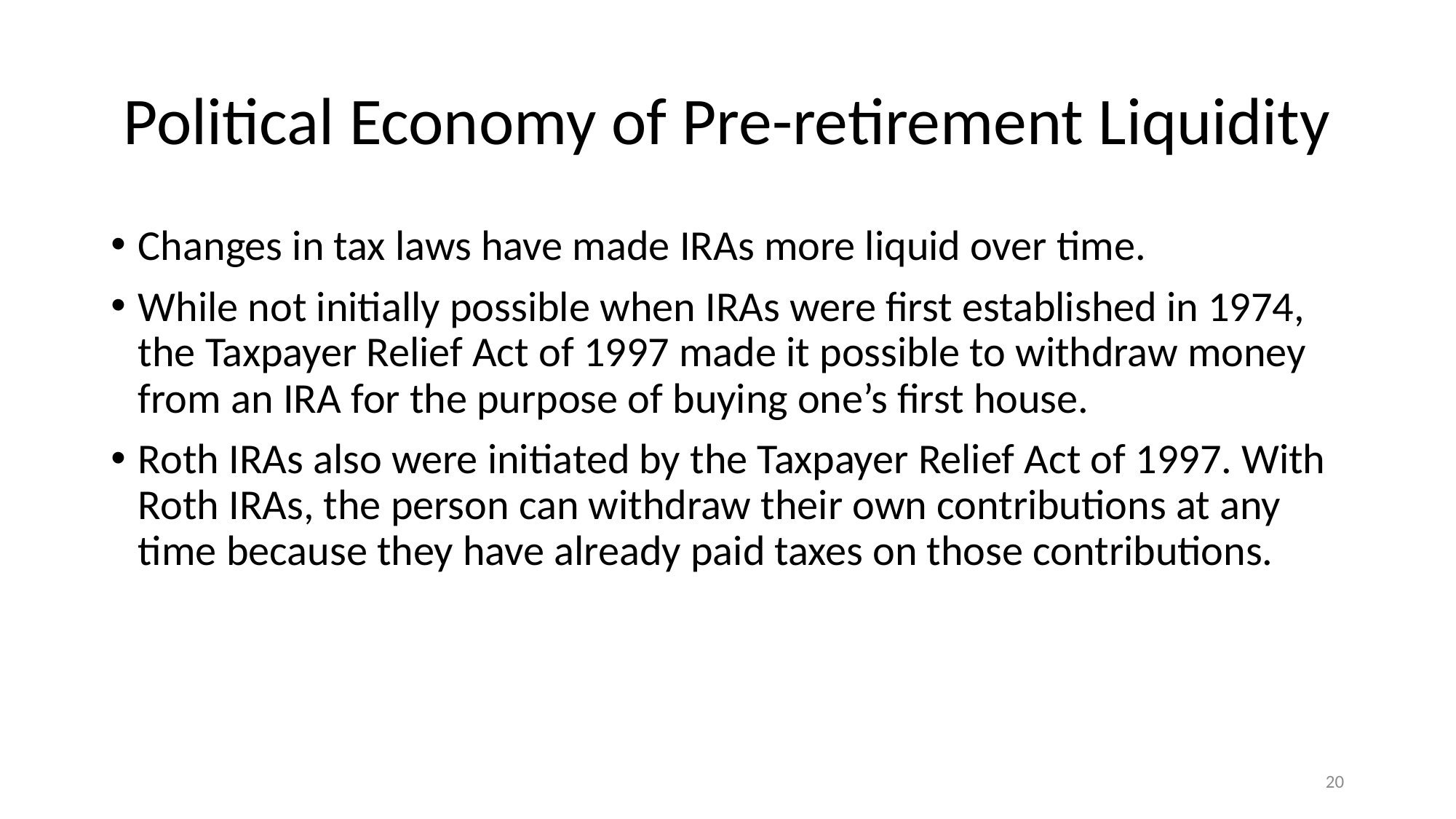

# Political Economy of Pre-retirement Liquidity
Changes in tax laws have made IRAs more liquid over time.
While not initially possible when IRAs were first established in 1974, the Taxpayer Relief Act of 1997 made it possible to withdraw money from an IRA for the purpose of buying one’s first house.
Roth IRAs also were initiated by the Taxpayer Relief Act of 1997. With Roth IRAs, the person can withdraw their own contributions at any time because they have already paid taxes on those contributions.
20